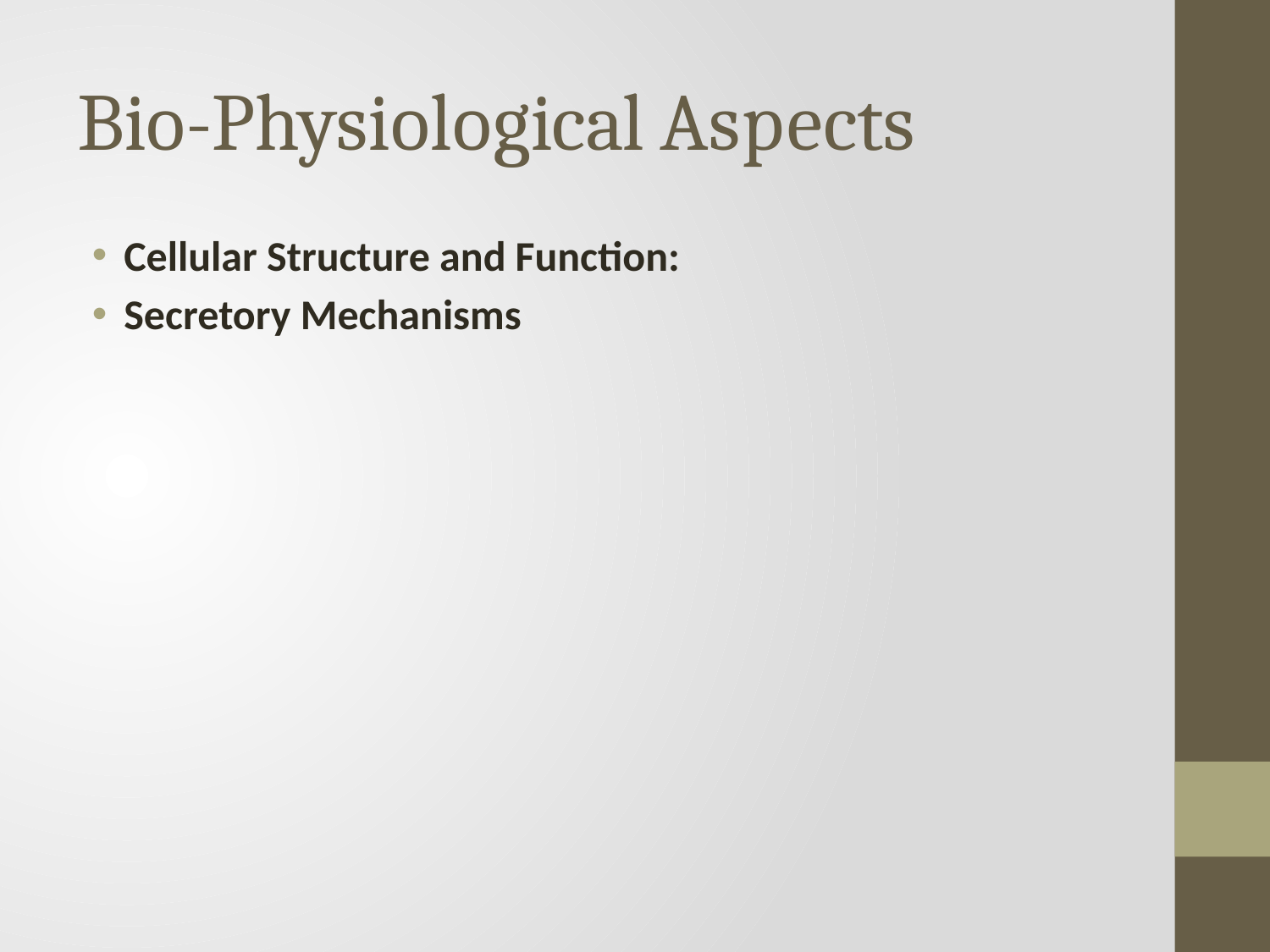

# Bio-Physiological Aspects
Cellular Structure and Function:
Secretory Mechanisms